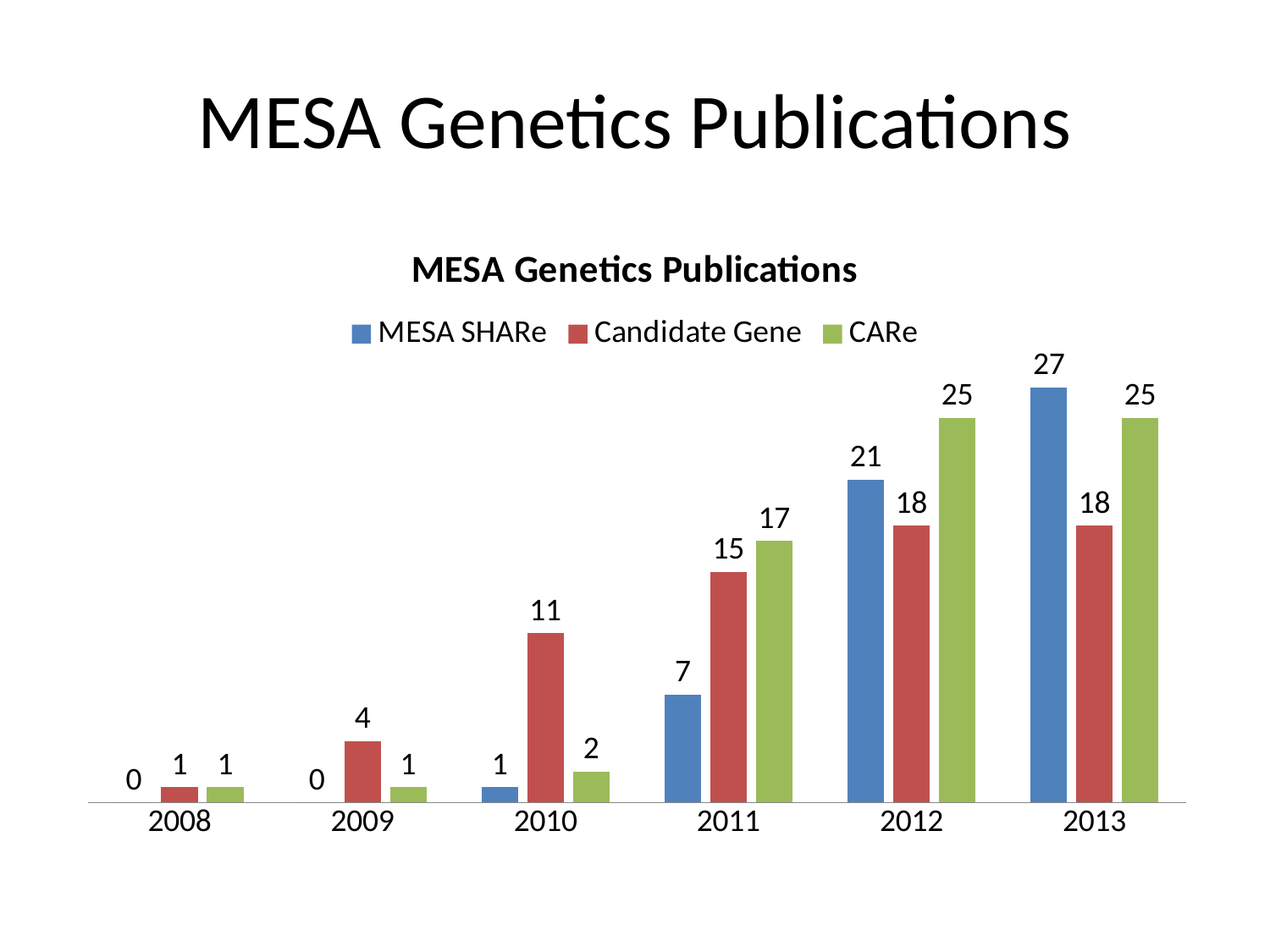

# MESA Genetics Publications

### Chart: MESA Genetics Publications

| Category | MESA SHARe | Candidate Gene | CARe |
|---|---|---|---|
| 2008 | 0.0 | 1.0 | 1.0 |
| 2009 | 0.0 | 4.0 | 1.0 |
| 2010 | 1.0 | 11.0 | 2.0 |
| 2011 | 7.0 | 15.0 | 17.0 |
| 2012 | 21.0 | 18.0 | 25.0 |
| 2013 | 27.0 | 18.0 | 25.0 |